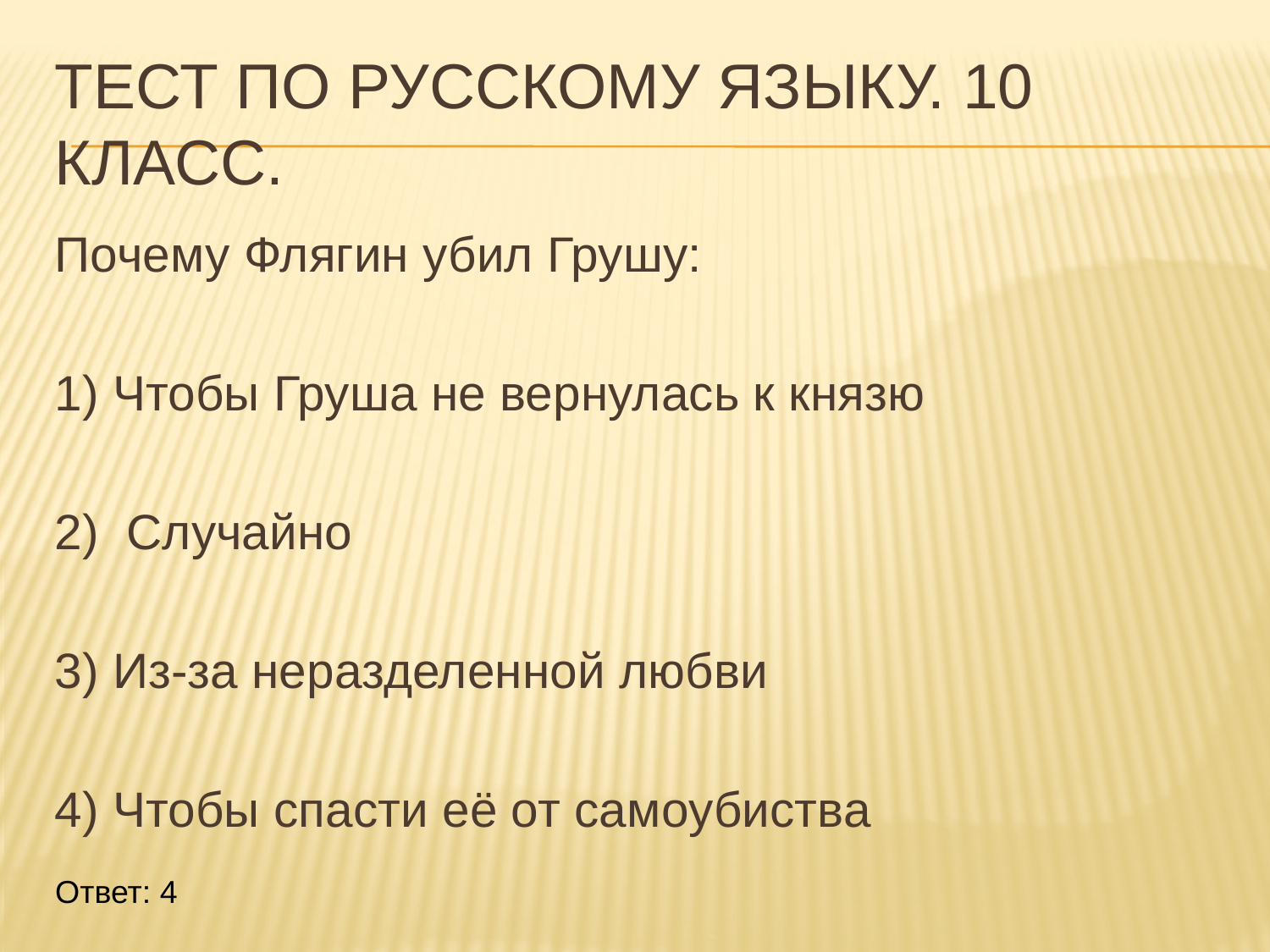

# Тест по русскому языку. 10 класс.
Почему Флягин убил Грушу:

1) Чтобы Груша не вернулась к князю

2)  Случайно

3) Из-за неразделенной любви

4) Чтобы спасти её от самоубиства

Ответ: 4